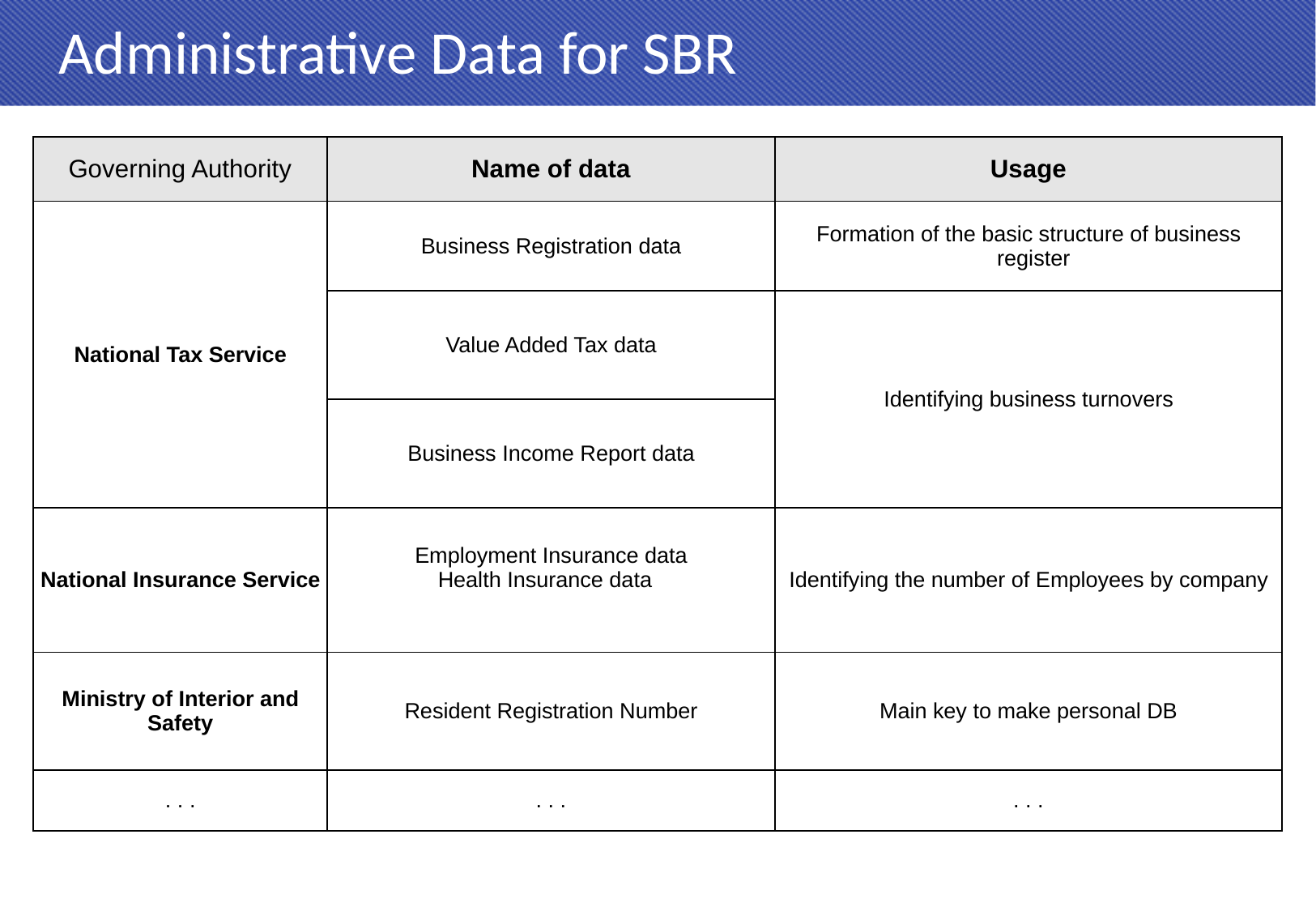

Administrative Data for SBR
| Governing Authority | Name of data | Usage |
| --- | --- | --- |
| National Tax Service | Business Registration data | Formation of the basic structure of business register |
|  | Value Added Tax data | Identifying business turnovers |
|  | Business Income Report data |  |
| National Insurance Service | Employment Insurance data Health Insurance data | Identifying the number of Employees by company |
| Ministry of Interior and Safety | Resident Registration Number | Main key to make personal DB |
| . . . | . . . | . . . |